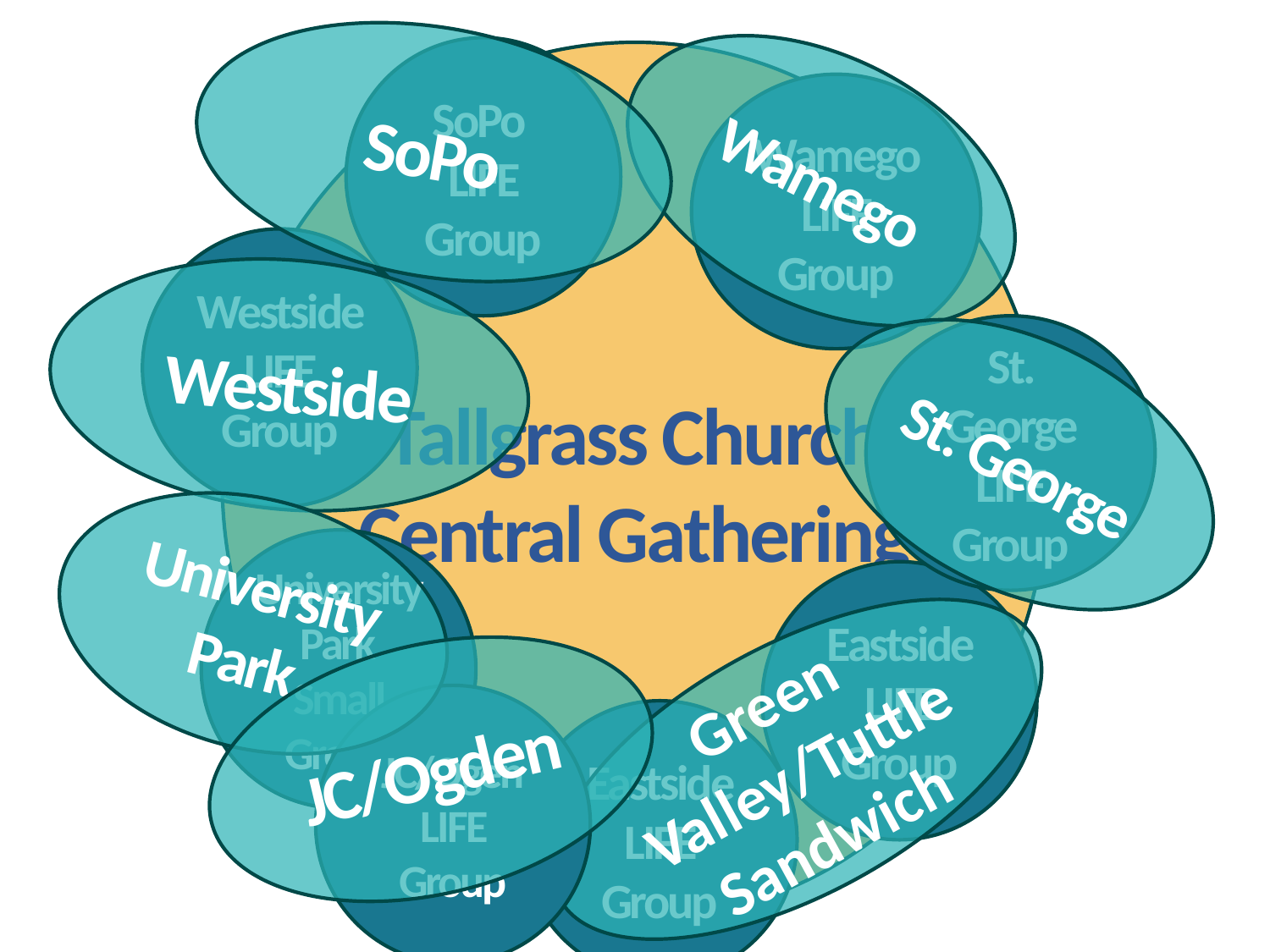

SoPo
SoPo
LIFE Group
Tallgrass Church
Central Gathering
Wamego
Wamego LIFE Group
Westside
LIFE Group
Westside
St. George LIFE Group
St. George
University Park
University Park
Small Group
Eastside LIFE Group
JC/Ogden
Green Valley/Tuttle Sandwich
JC/Ogen
LIFE Group
Eastside LIFE Group